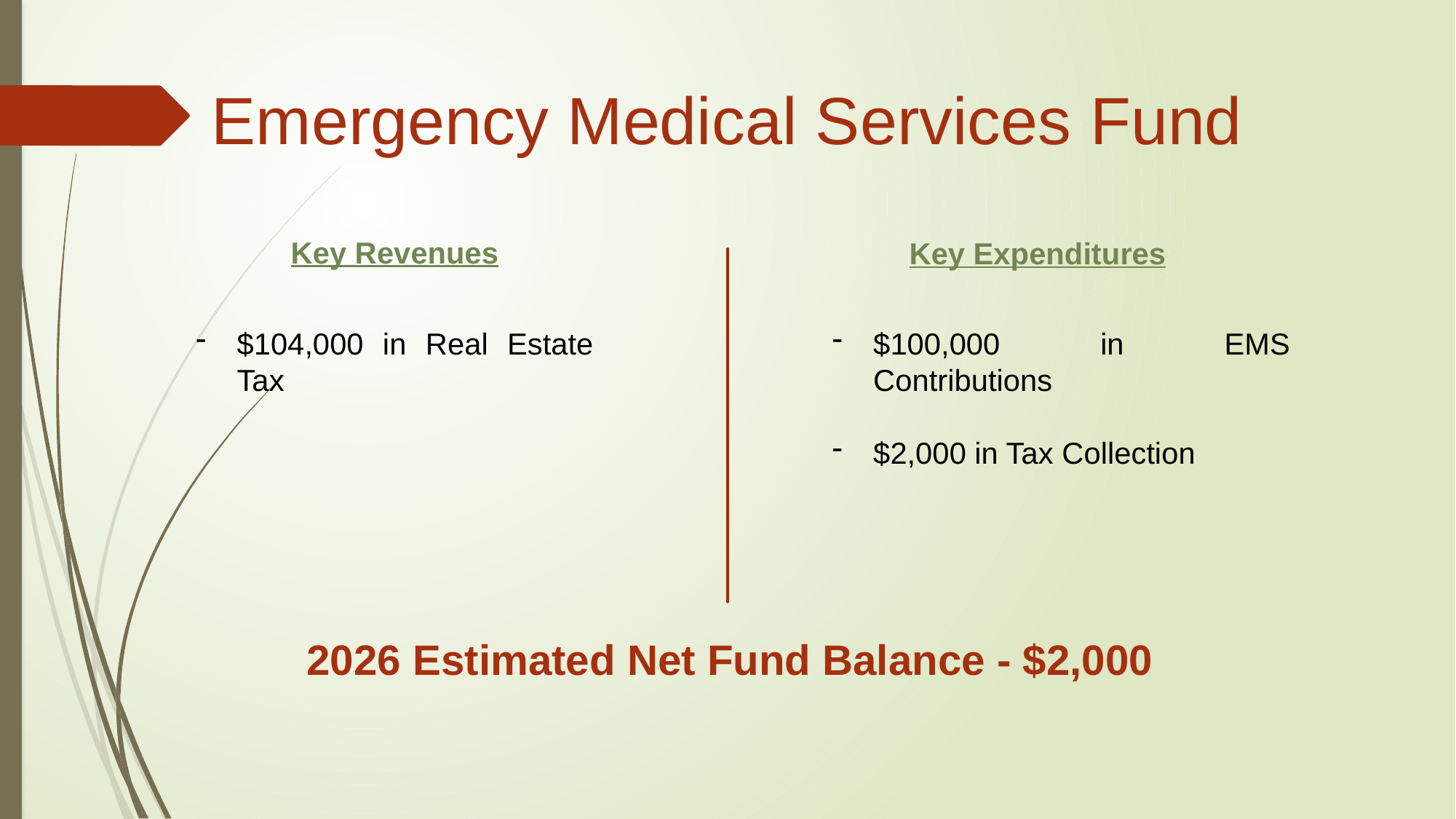

Emergency Medical Services Fund
Key Revenues
Key Expenditures
$104,000 in Real Estate Tax
$100,000 in EMS Contributions

$2,000 in Tax Collection
2026 Estimated Net Fund Balance - $2,000